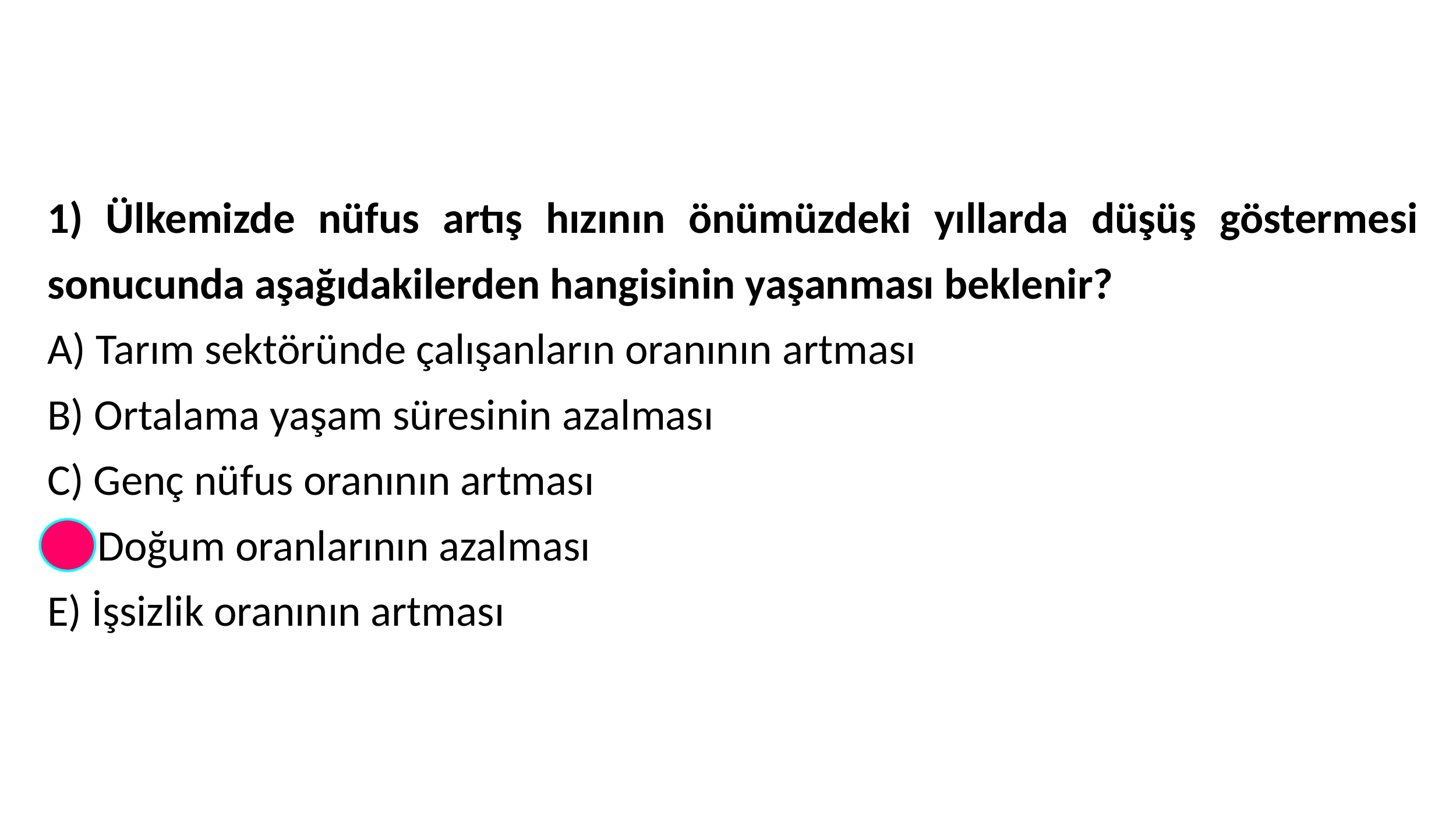

1) Ülkemizde nüfus artış hızının önümüzdeki yıllarda düşüş göstermesi sonucunda aşağıdakilerden hangisinin yaşanması beklenir?
A) Tarım sektöründe çalışanların oranının artması
B) Ortalama yaşam süresinin azalması
C) Genç nüfus oranının artması
D) Doğum oranlarının azalması
E) İşsizlik oranının artması